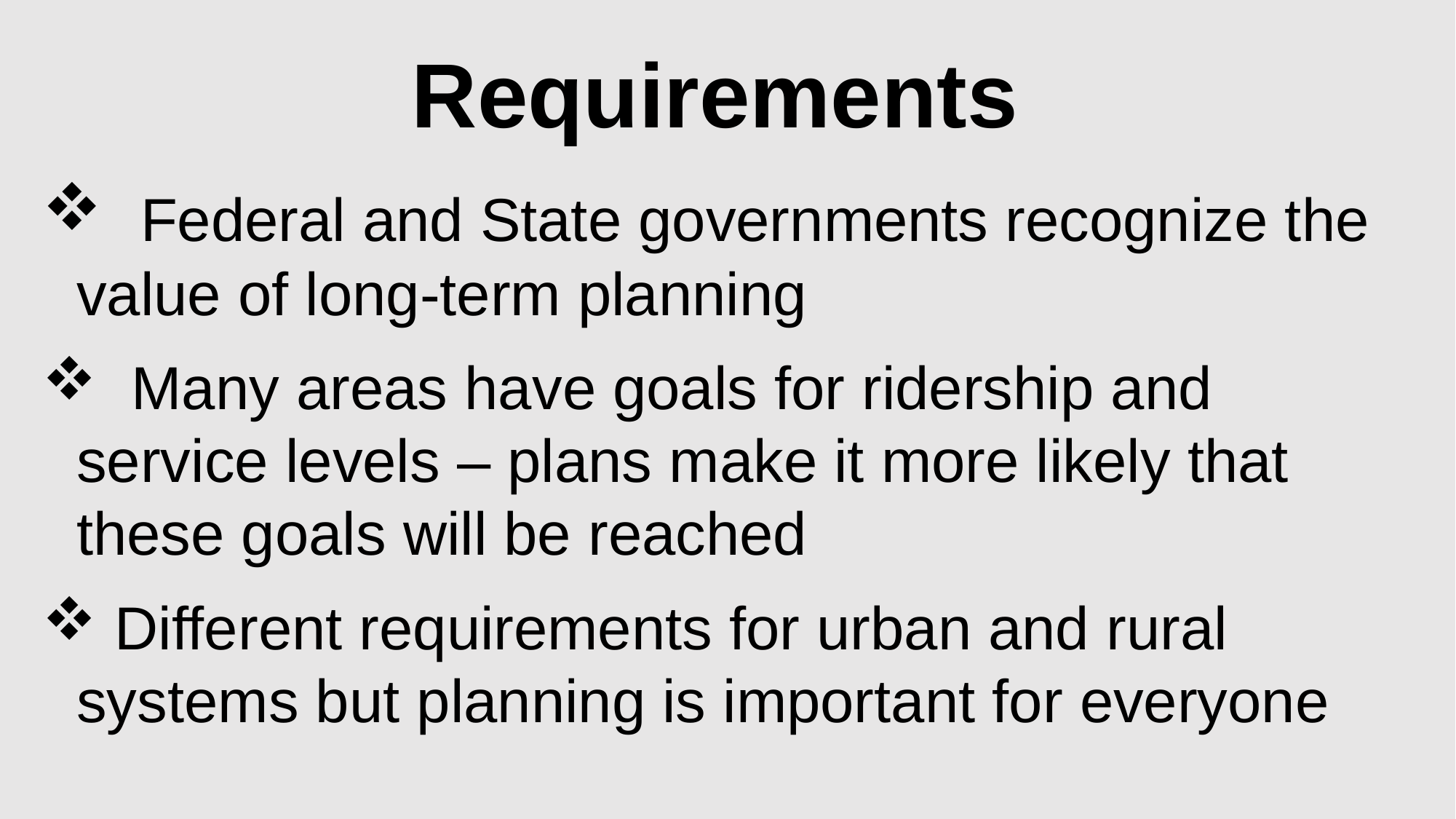

# Requirements
  Federal and State governments recognize the value of long-term planning

  Many areas have goals for ridership and service levels – plans make it more likely that these goals will be reached

 Different requirements for urban and rural systems but planning is important for everyone